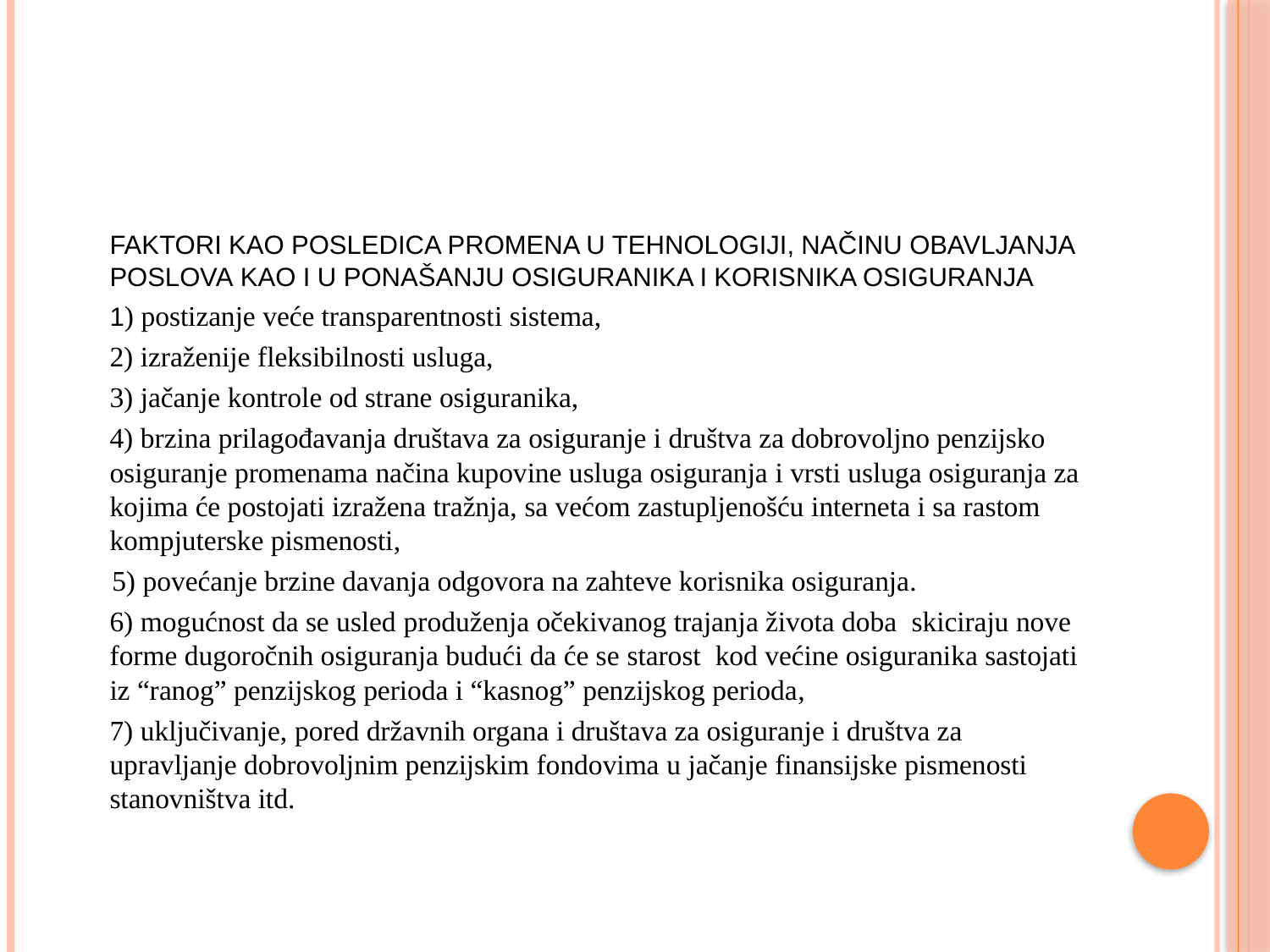

#
	FAKTORI KAO POSLEDICA PROMENA U TEHNOLOGIJI, NAČINU OBAVLJANJA POSLOVA KAO I U PONAŠANJU OSIGURANIKA I KORISNIKA OSIGURANJA
	1) postizanje veće transparentnosti sistema,
	2) izraženije fleksibilnosti usluga,
	3) jačanje kontrole od strane osiguranika,
	4) brzina prilagođavanja društava za osiguranje i društva za dobrovoljno penzijsko osiguranje promenama načina kupovine usluga osiguranja i vrsti usluga osiguranja za kojima će postojati izražena tražnja, sa većom zastupljenošću interneta i sa rastom kompjuterske pismenosti,
     5) povećanje brzine davanja odgovora na zahteve korisnika osiguranja.
	6) mogućnost da se usled produženja očekivanog trajanja života doba  skiciraju nove forme dugoročnih osiguranja budući da će se starost  kod većine osiguranika sastojati iz “ranog” penzijskog perioda i “kasnog” penzijskog perioda,
	7) uključivanje, pored državnih organa i društava za osiguranje i društva za upravljanje dobrovoljnim penzijskim fondovima u jačanje finansijske pismenosti stanovništva itd.